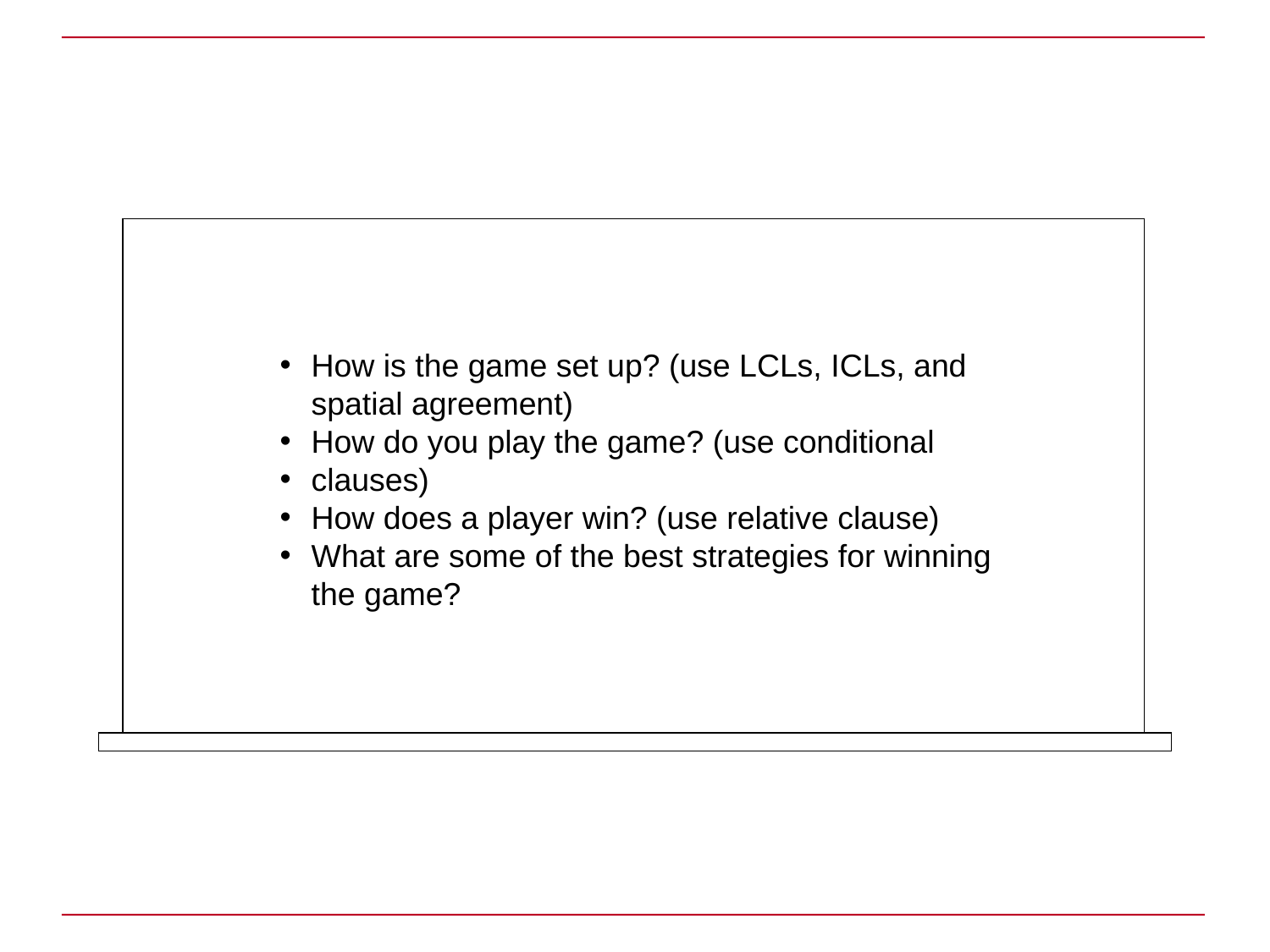

How is the game set up? (use LCLs, ICLs, and spatial agreement)
How do you play the game? (use conditional
clauses)
How does a player win? (use relative clause)
What are some of the best strategies for winning the game?